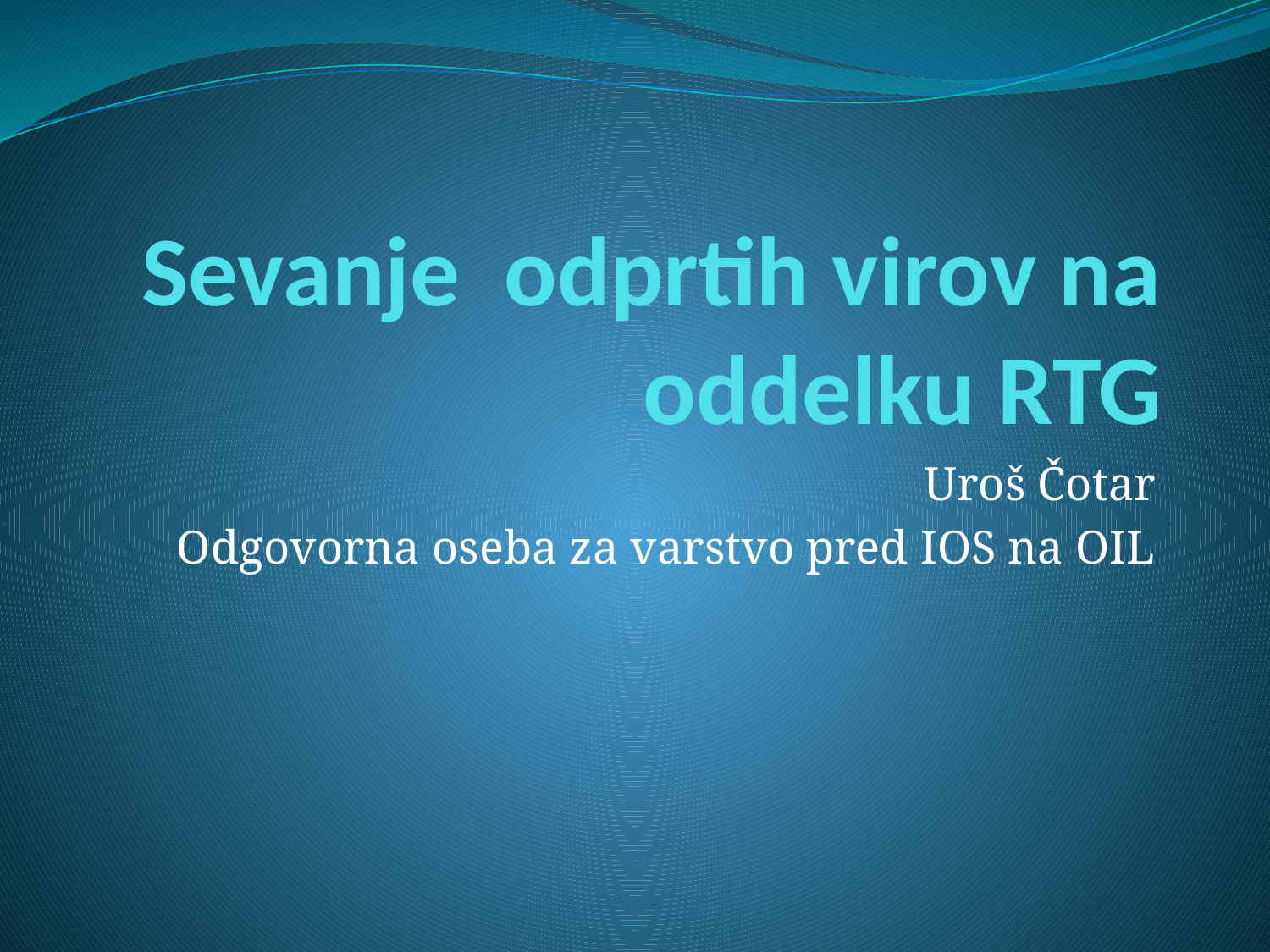

# Sevanje  odprtih virov na oddelku RTG
Uroš Čotar
Odgovorna oseba za varstvo pred IOS na OIL